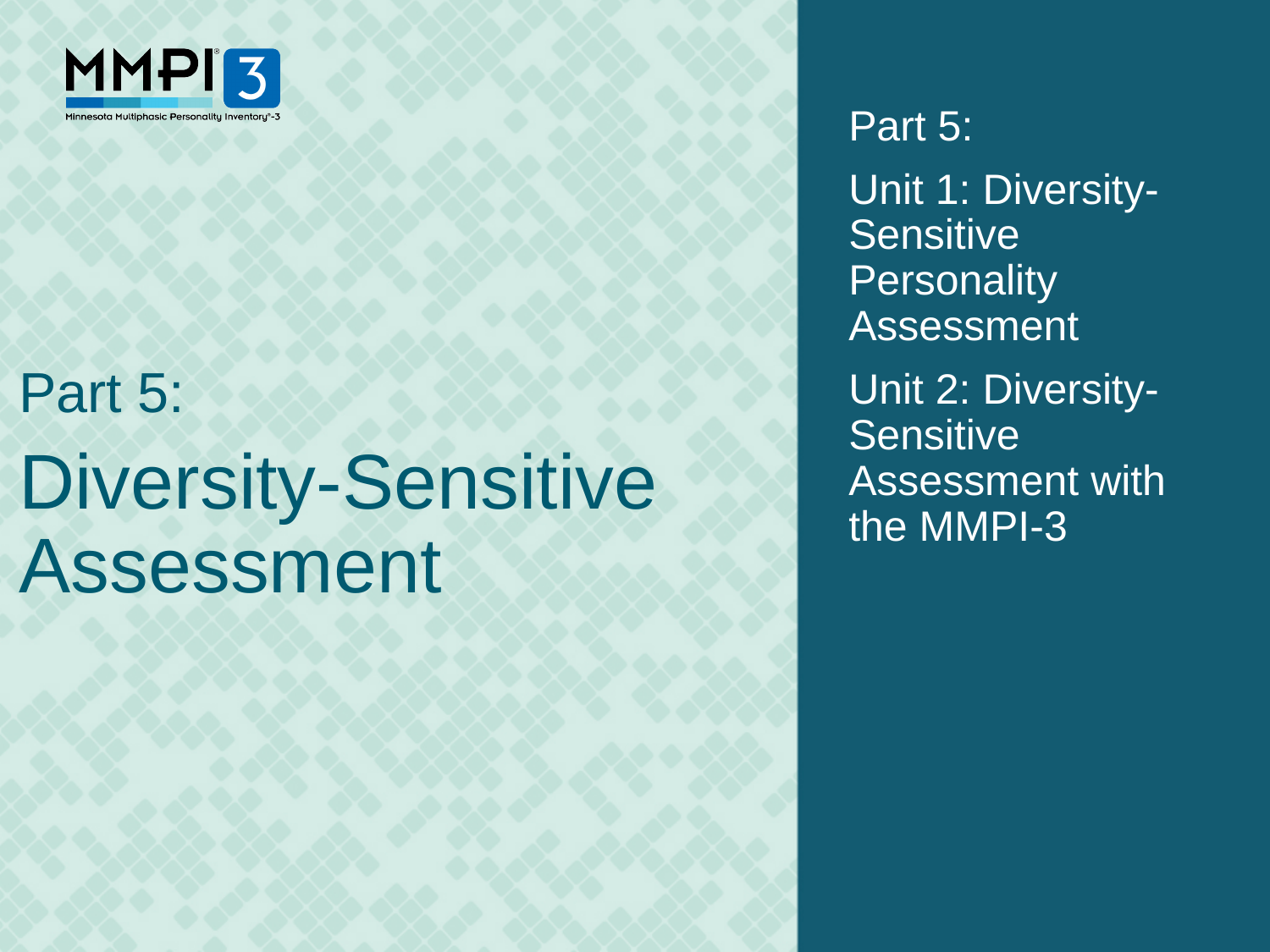

Part 5:
Unit 1: Diversity-Sensitive Personality Assessment
Unit 2: Diversity-Sensitive Assessment with the MMPI-3
Part 5:
Diversity-Sensitive Assessment